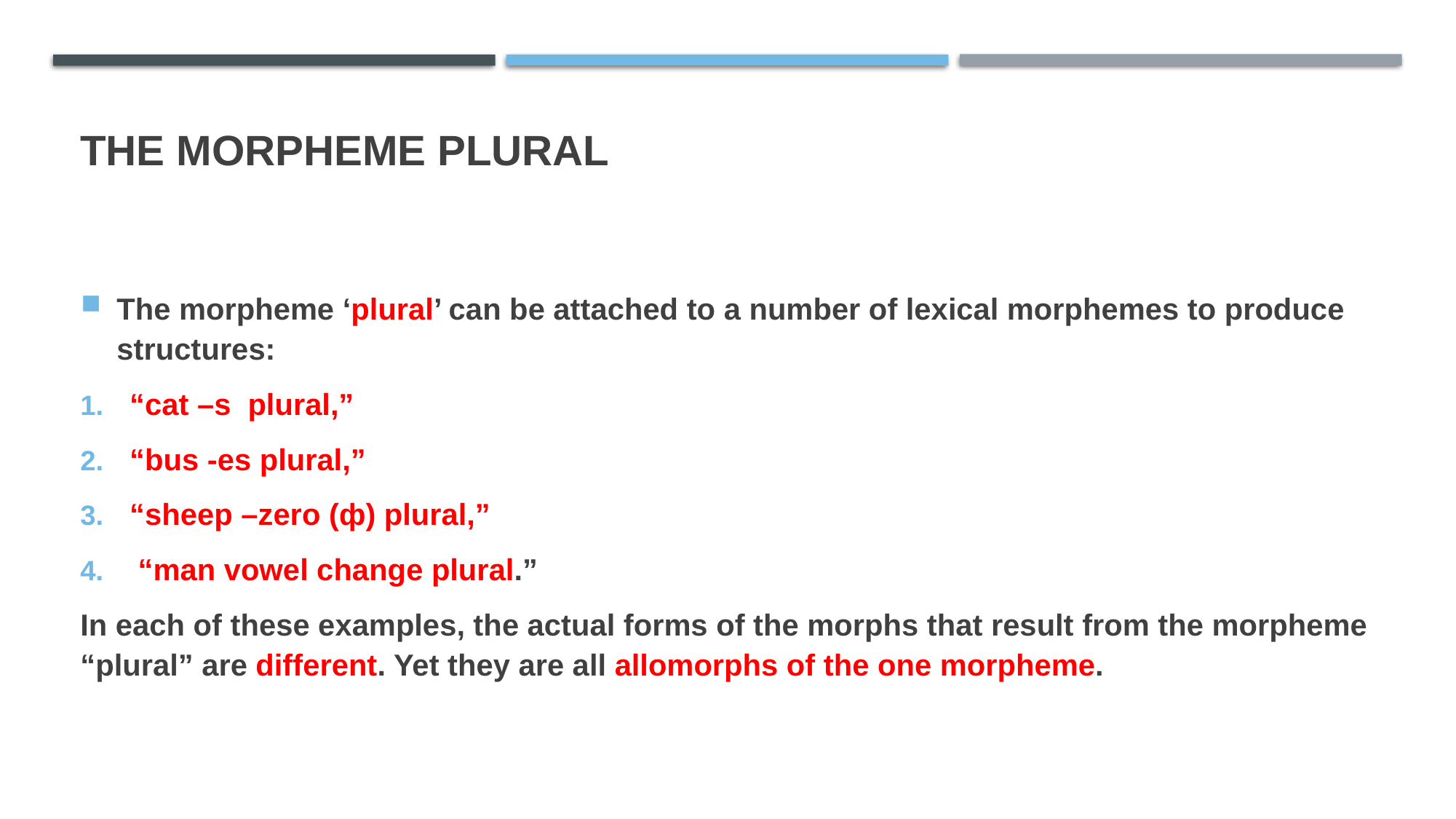

# The morpheme plural
The morpheme ‘plural’ can be attached to a number of lexical morphemes to produce structures:
 “cat –s  plural,”
 “bus -es plural,”
 “sheep –zero (ф) plural,”
  “man vowel change plural.”
In each of these examples, the actual forms of the morphs that result from the morpheme “plural” are different. Yet they are all allomorphs of the one morpheme.